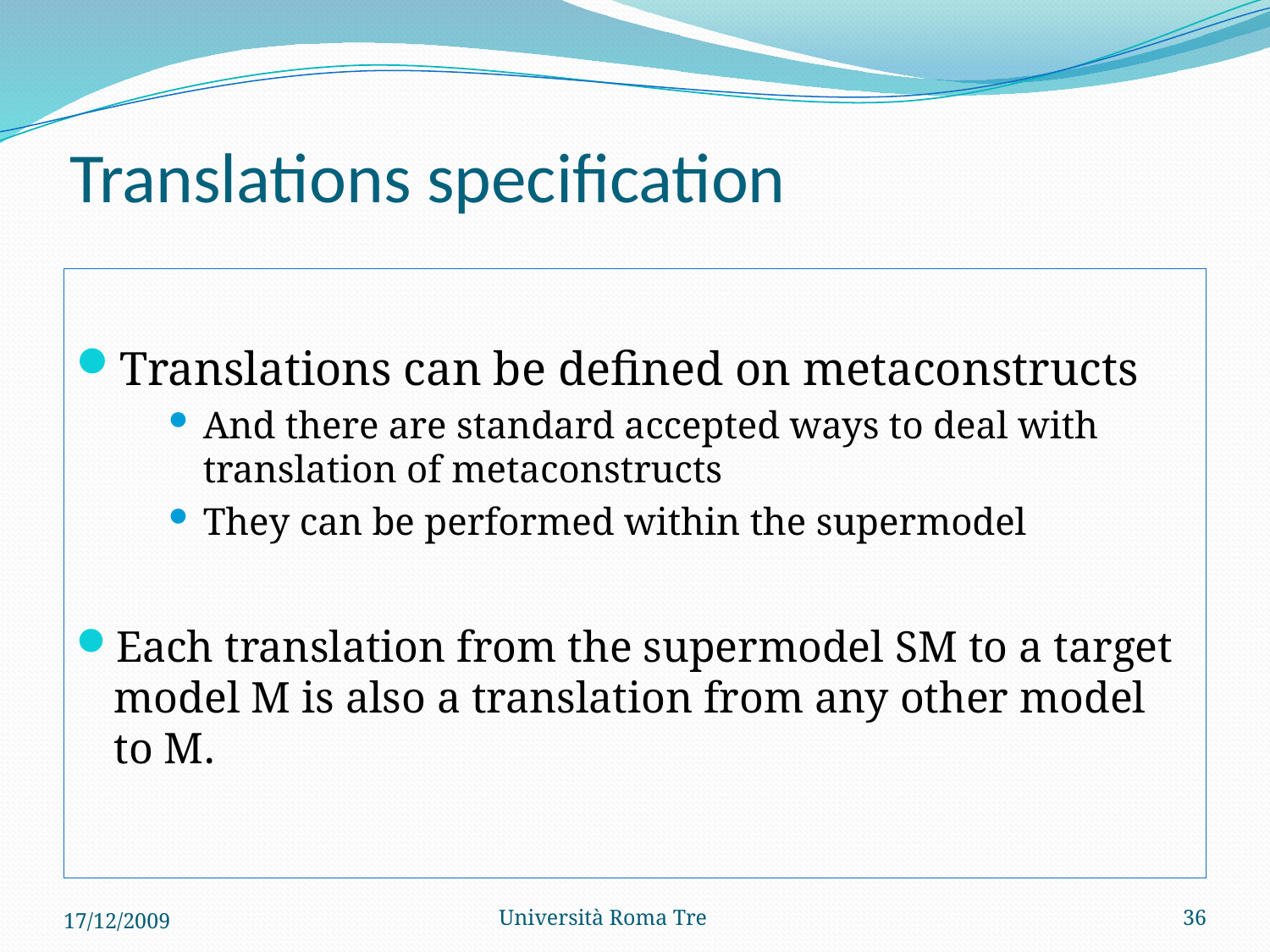

# Translations specification

Translations can be defined on metaconstructs
And there are standard accepted ways to deal with translation of metaconstructs
They can be performed within the supermodel

Each translation from the supermodel SM to a target model M is also a translation from any other model to M.

17/12/2009
Università Roma Tre
36